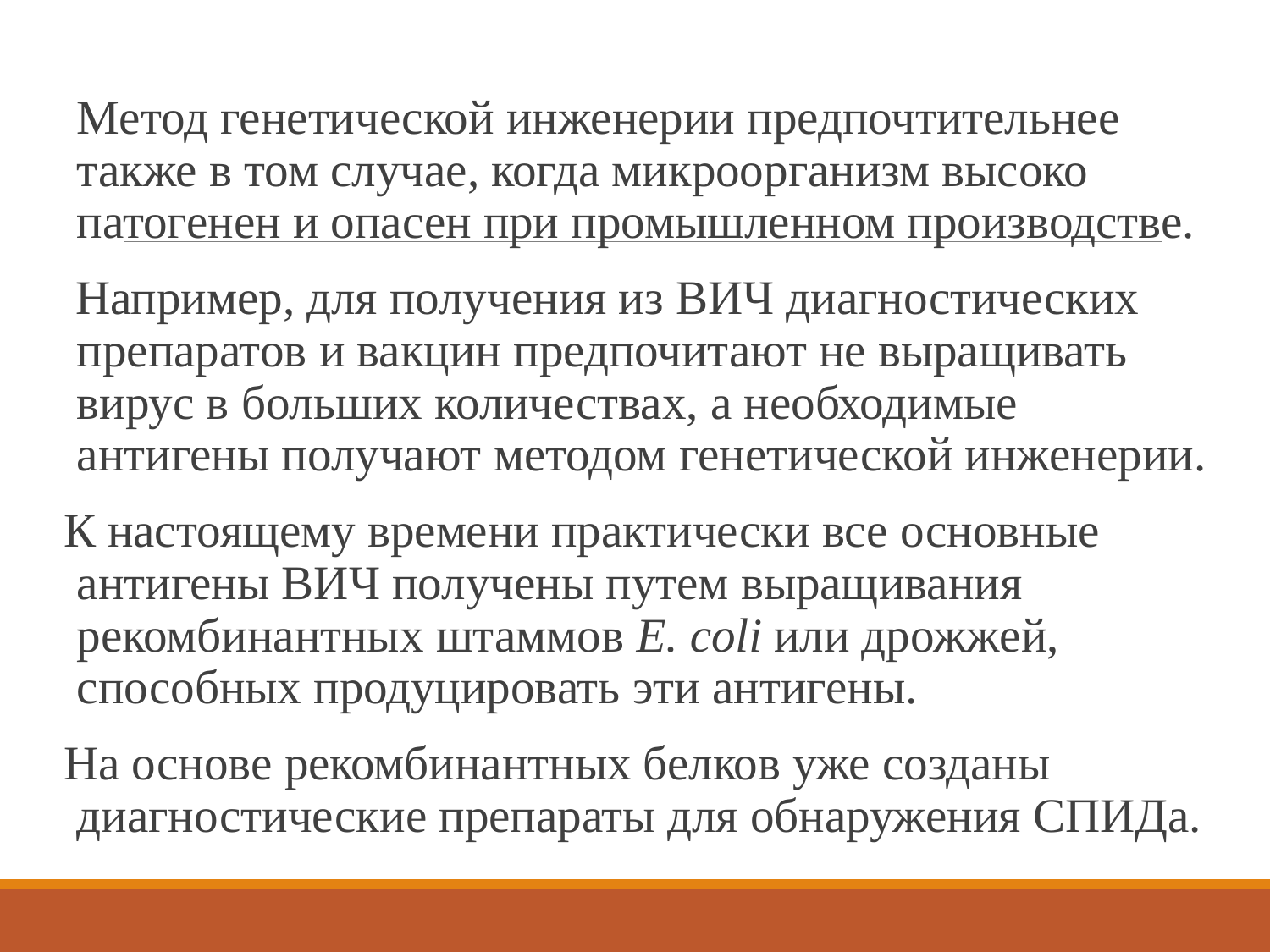

Метод генетической инженерии предпочтительнее также в том случае, когда микроорганизм высоко патогенен и опасен при промышленном производстве.
 Например, для получения из ВИЧ диагностических препаратов и вакцин предпочитают не выращивать вирус в больших количествах, а необходимые антигены получают методом генетической инженерии.
К настоящему времени практически все основные антигены ВИЧ получены путем выращивания рекомбинантных штаммов Е. coli или дрожжей, способных продуцировать эти антигены.
На основе рекомбинантных белков уже созданы диагностические препараты для обнаружения СПИДа.